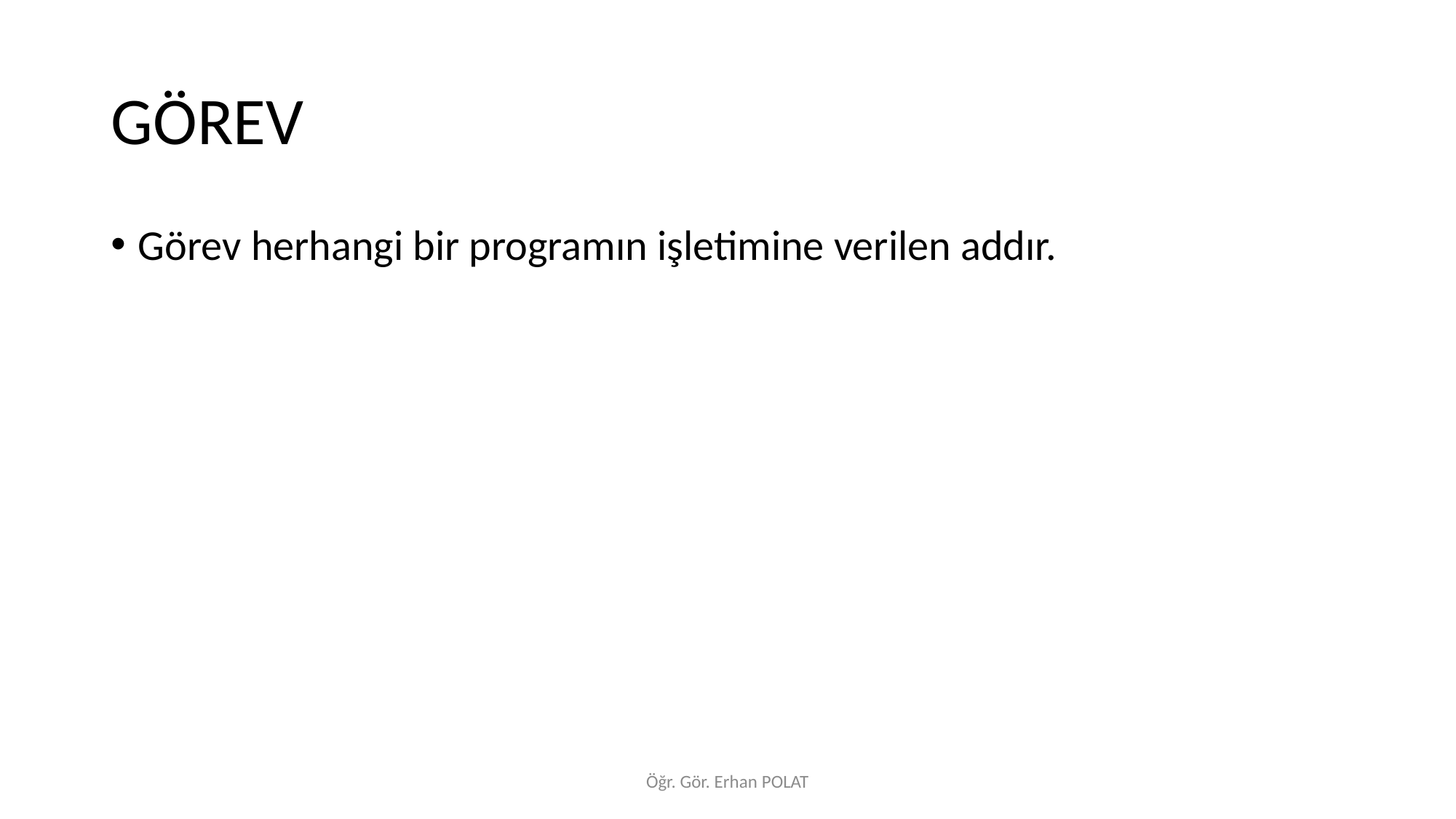

# GÖREV
Görev herhangi bir programın işletimine verilen addır.

Öğr. Gör. Erhan POLAT